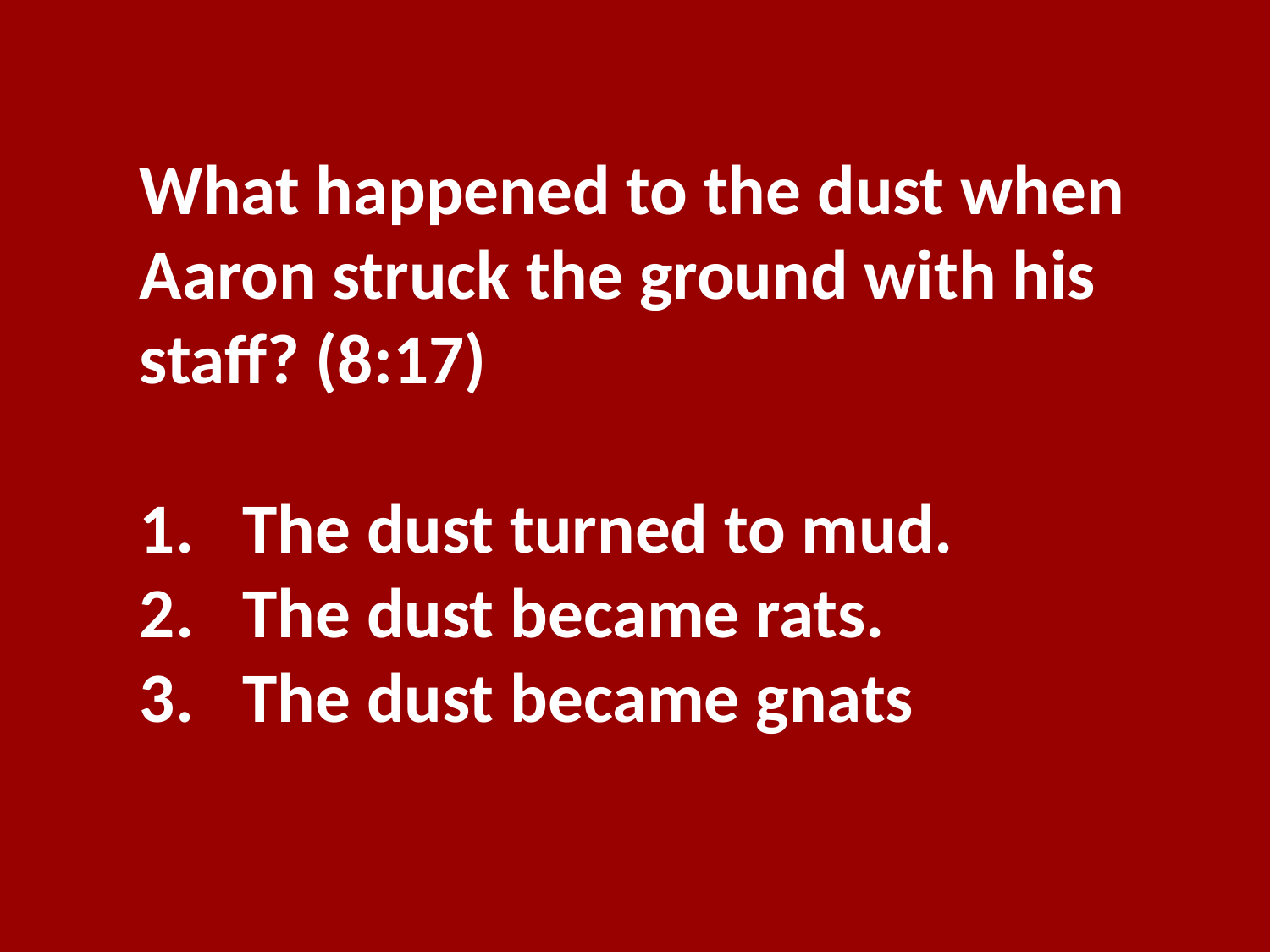

What happened to the dust when Aaron struck the ground with his staff? (8:17)

The dust turned to mud.
The dust became rats.
The dust became gnats